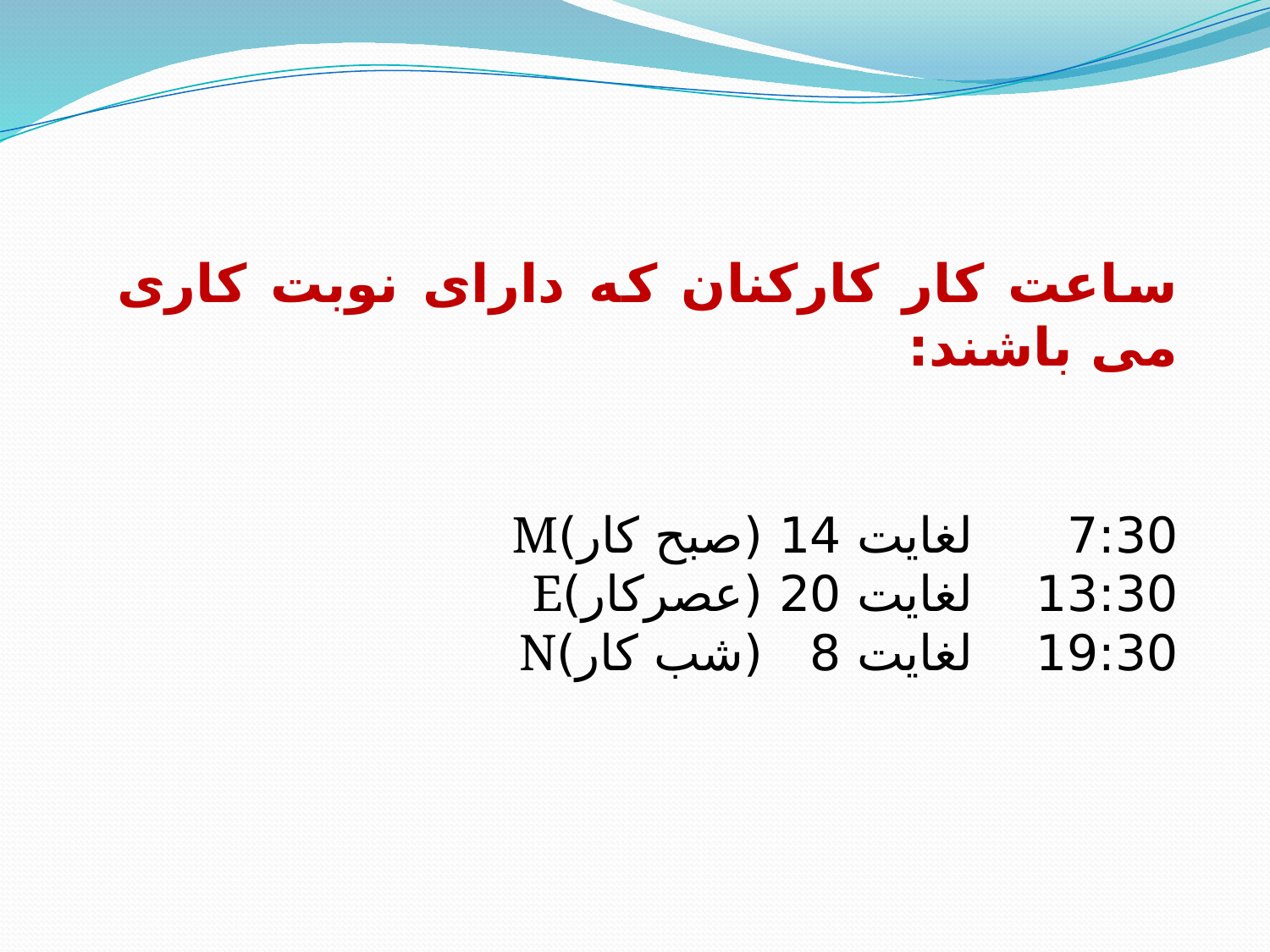

ساعت کار کارکنان که دارای نوبت کاری می باشند:

7:30      لغایت 14 (صبح کار)M
13:30    لغایت 20 (عصرکار)E
19:30    لغایت 8   (شب کار)N